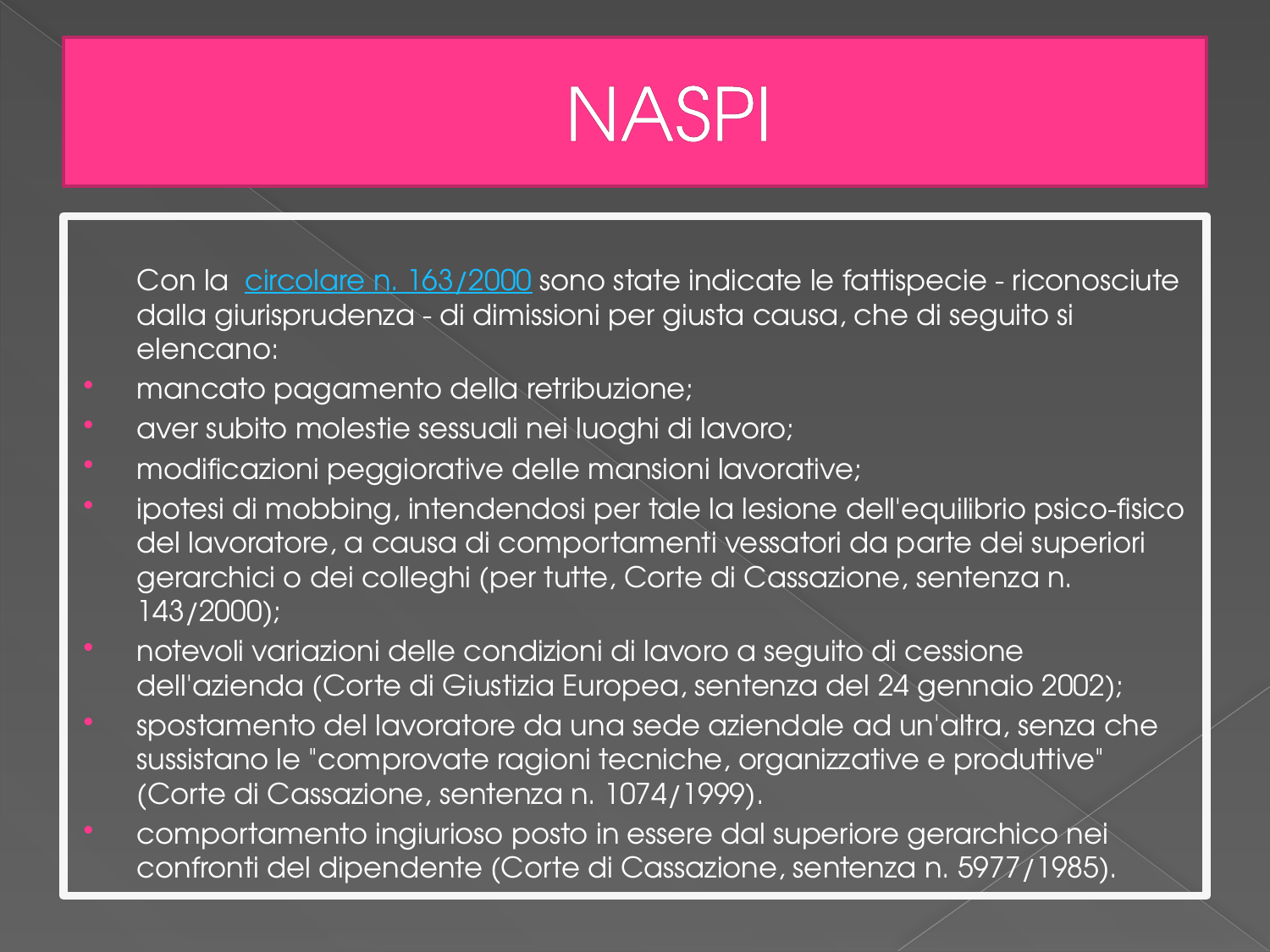

# NASPI

	Con la  circolare n. 163/2000 sono state indicate le fattispecie - riconosciute dalla giurisprudenza - di dimissioni per giusta causa, che di seguito si elencano:
mancato pagamento della retribuzione;
aver subito molestie sessuali nei luoghi di lavoro;
modificazioni peggiorative delle mansioni lavorative;
ipotesi di mobbing, intendendosi per tale la lesione dell'equilibrio psico-fisico del lavoratore, a causa di comportamenti vessatori da parte dei superiori gerarchici o dei colleghi (per tutte, Corte di Cassazione, sentenza n. 143/2000);
notevoli variazioni delle condizioni di lavoro a seguito di cessione dell'azienda (Corte di Giustizia Europea, sentenza del 24 gennaio 2002);
spostamento del lavoratore da una sede aziendale ad un'altra, senza che sussistano le "comprovate ragioni tecniche, organizzative e produttive" (Corte di Cassazione, sentenza n. 1074/1999).
comportamento ingiurioso posto in essere dal superiore gerarchico nei confronti del dipendente (Corte di Cassazione, sentenza n. 5977/1985).